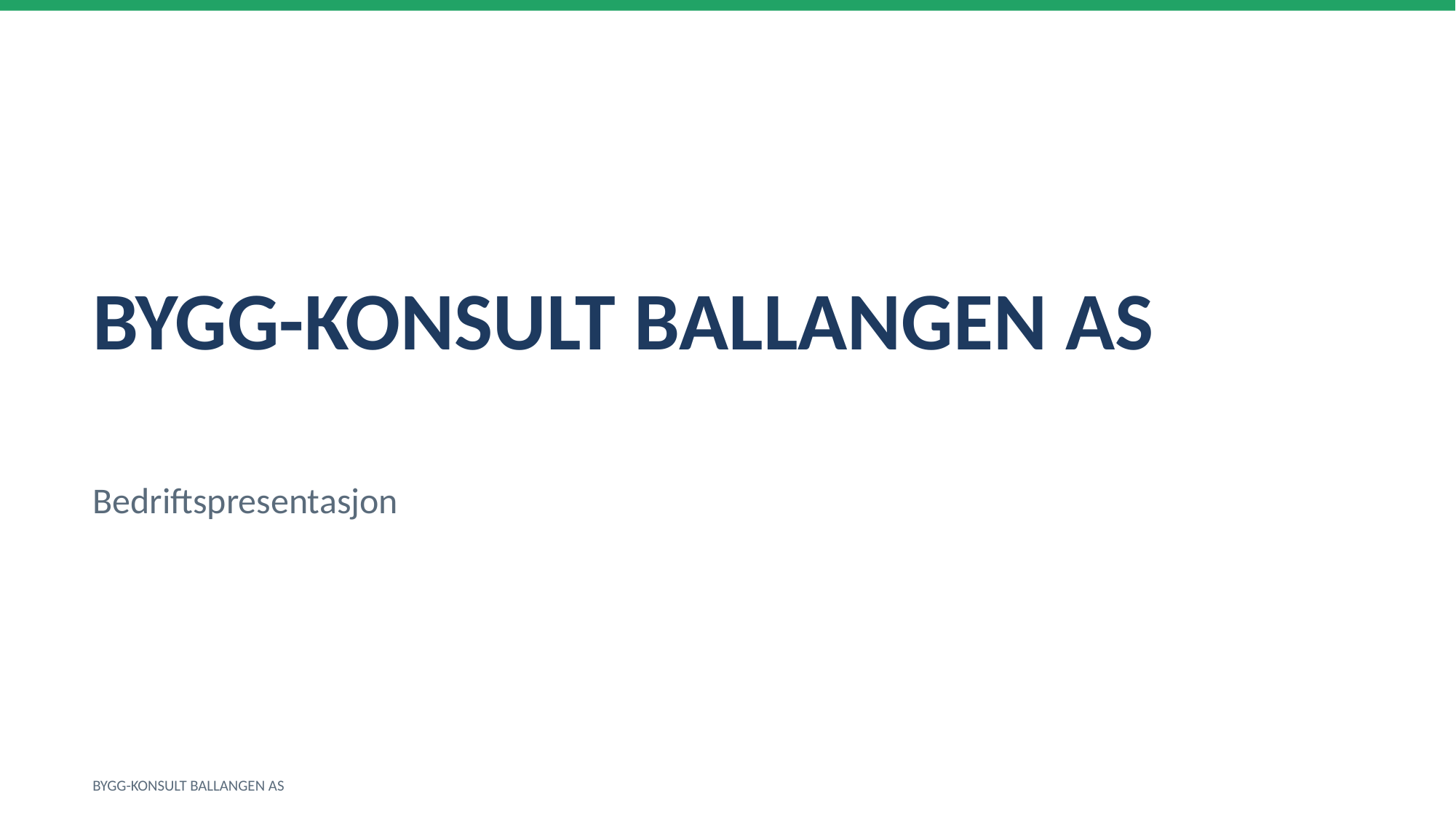

BYGG-KONSULT BALLANGEN AS
Bedriftspresentasjon
BYGG-KONSULT BALLANGEN AS